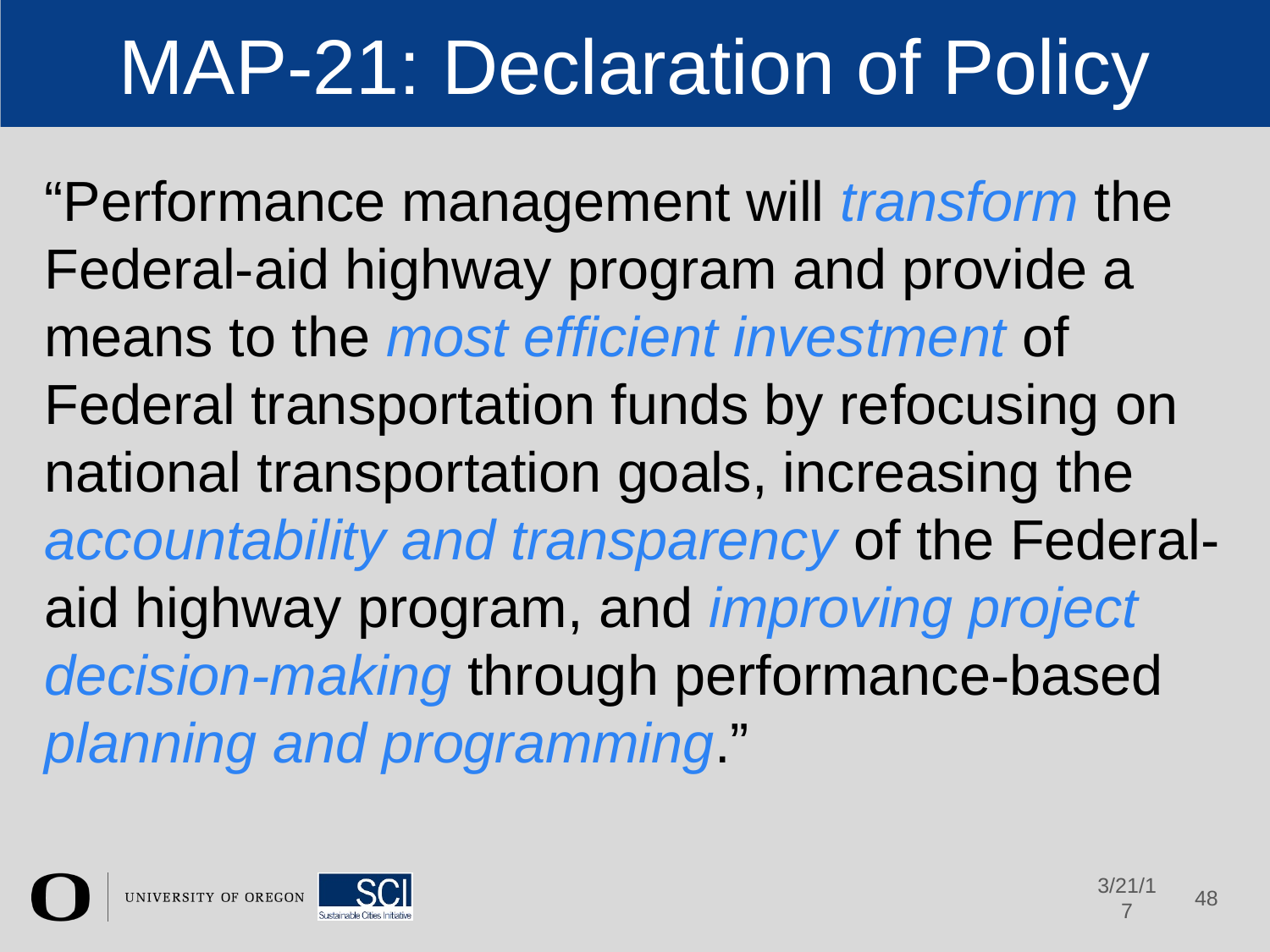

# MAP-21: Declaration of Policy
“Performance management will transform the Federal-aid highway program and provide a means to the most efficient investment of Federal transportation funds by refocusing on national transportation goals, increasing the accountability and transparency of the Federal-aid highway program, and improving project decision-making through performance-based planning and programming.”
3/21/17
48